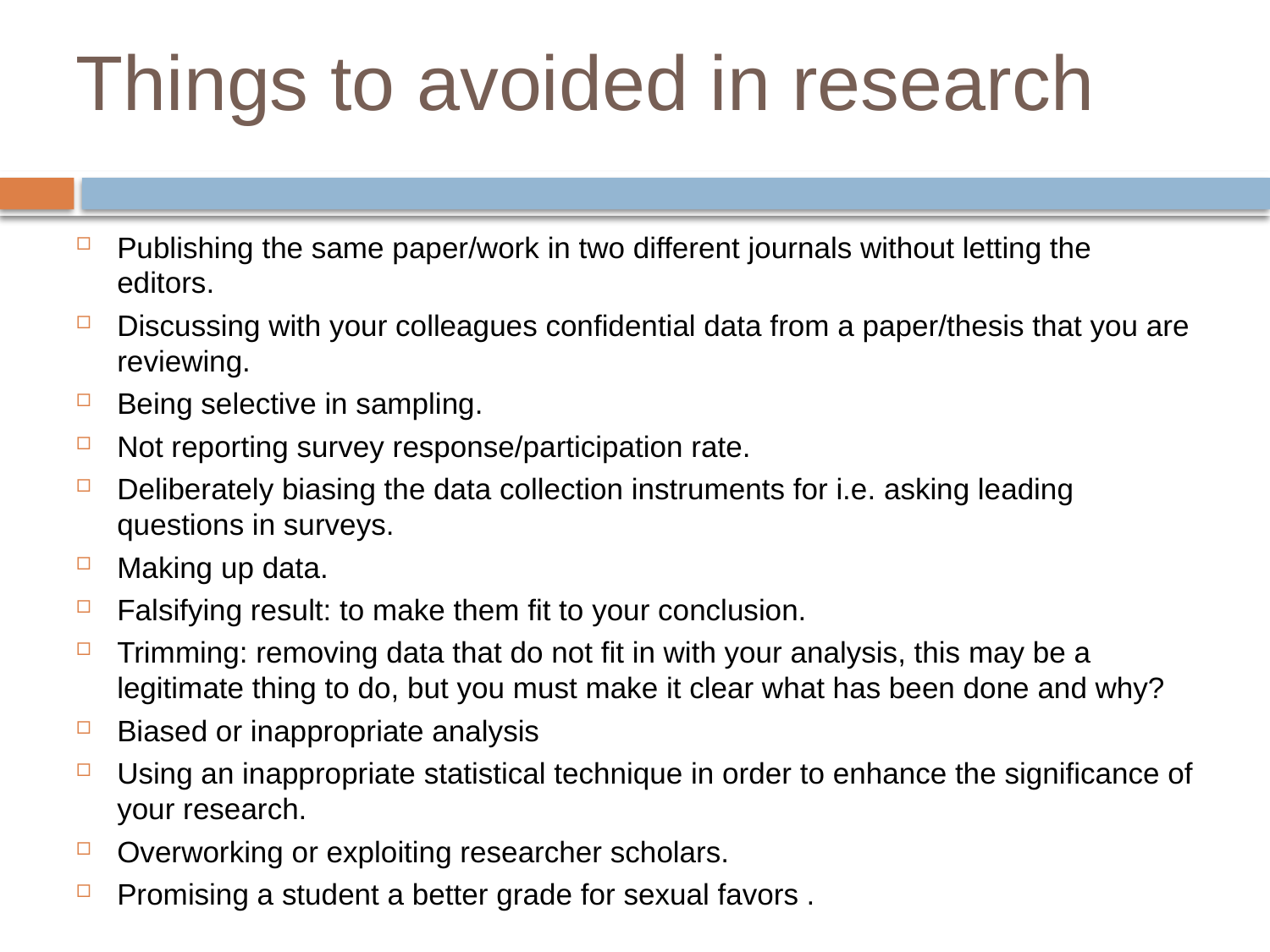

# Things to avoided in research
Publishing the same paper/work in two different journals without letting the editors.
Discussing with your colleagues confidential data from a paper/thesis that you are reviewing.
Being selective in sampling.
Not reporting survey response/participation rate.
Deliberately biasing the data collection instruments for i.e. asking leading questions in surveys.
Making up data.
Falsifying result: to make them fit to your conclusion.
Trimming: removing data that do not fit in with your analysis, this may be a legitimate thing to do, but you must make it clear what has been done and why?
Biased or inappropriate analysis
Using an inappropriate statistical technique in order to enhance the significance of your research.
Overworking or exploiting researcher scholars.
Promising a student a better grade for sexual favors .